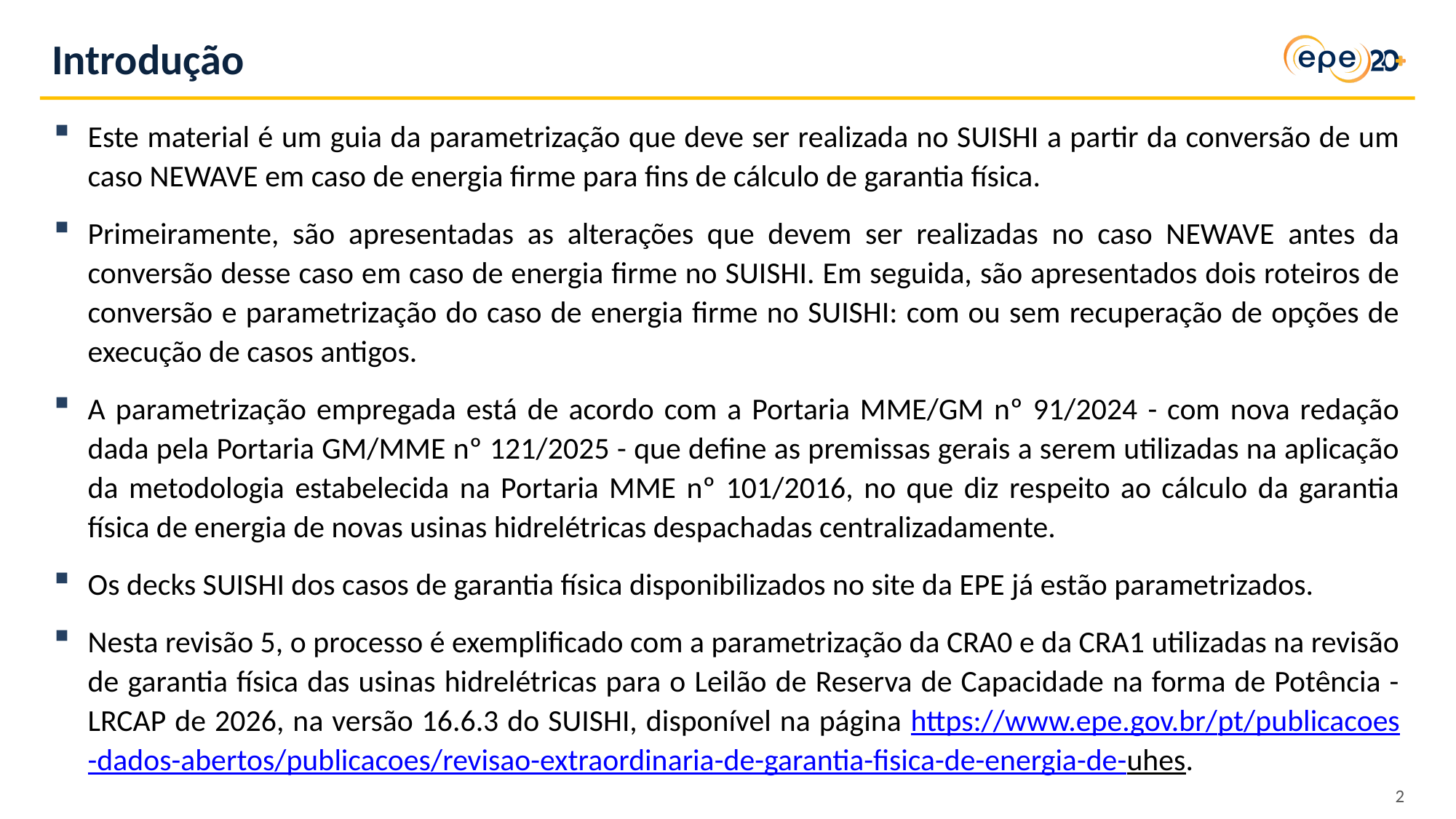

Introdução

Este material é um guia da parametrização que deve ser realizada no SUISHI a partir da conversão de um caso NEWAVE em caso de energia firme para fins de cálculo de garantia física.
Primeiramente, são apresentadas as alterações que devem ser realizadas no caso NEWAVE antes da conversão desse caso em caso de energia firme no SUISHI. Em seguida, são apresentados dois roteiros de conversão e parametrização do caso de energia firme no SUISHI: com ou sem recuperação de opções de execução de casos antigos.
A parametrização empregada está de acordo com a Portaria MME/GM nº 91/2024 - com nova redação dada pela Portaria GM/MME nº 121/2025 - que define as premissas gerais a serem utilizadas na aplicação da metodologia estabelecida na Portaria MME nº 101/2016, no que diz respeito ao cálculo da garantia física de energia de novas usinas hidrelétricas despachadas centralizadamente.
Os decks SUISHI dos casos de garantia física disponibilizados no site da EPE já estão parametrizados.
Nesta revisão 5, o processo é exemplificado com a parametrização da CRA0 e da CRA1 utilizadas na revisão de garantia física das usinas hidrelétricas para o Leilão de Reserva de Capacidade na forma de Potência - LRCAP de 2026, na versão 16.6.3 do SUISHI, disponível na página https://www.epe.gov.br/pt/publicacoes-dados-abertos/publicacoes/revisao-extraordinaria-de-garantia-fisica-de-energia-de-uhes.
2